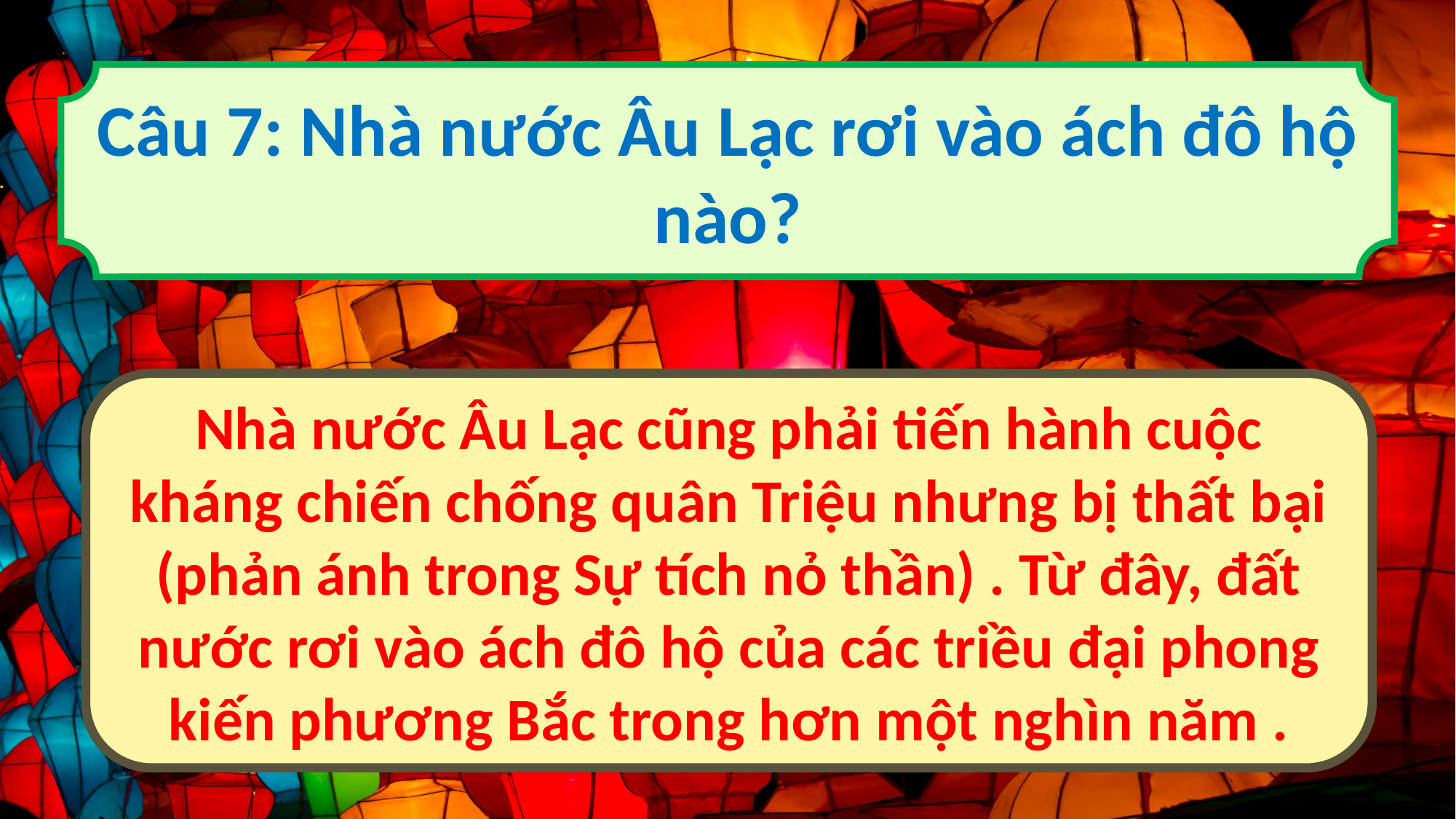

Câu 7: Nhà nước Âu Lạc rơi vào ách đô hộ nào?
Nhà nước Âu Lạc cũng phải tiến hành cuộc kháng chiến chống quân Triệu nhưng bị thất bại (phản ánh trong Sự tích nỏ thần) . Từ đây, đất nước rơi vào ách đô hộ của các triều đại phong kiến phương Bắc trong hơn một nghìn năm .